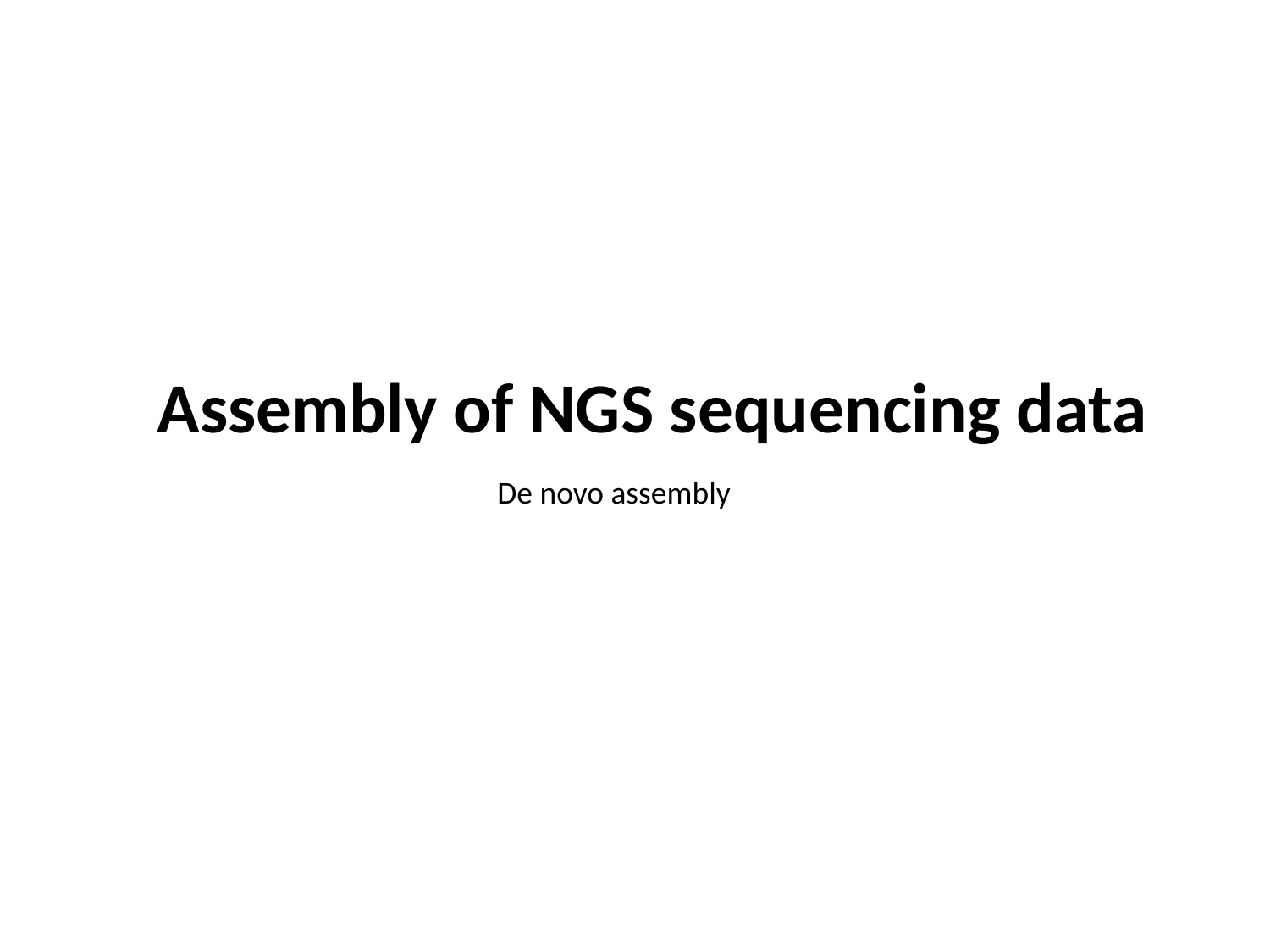

Assembly of NGS sequencing data
De novo assembly